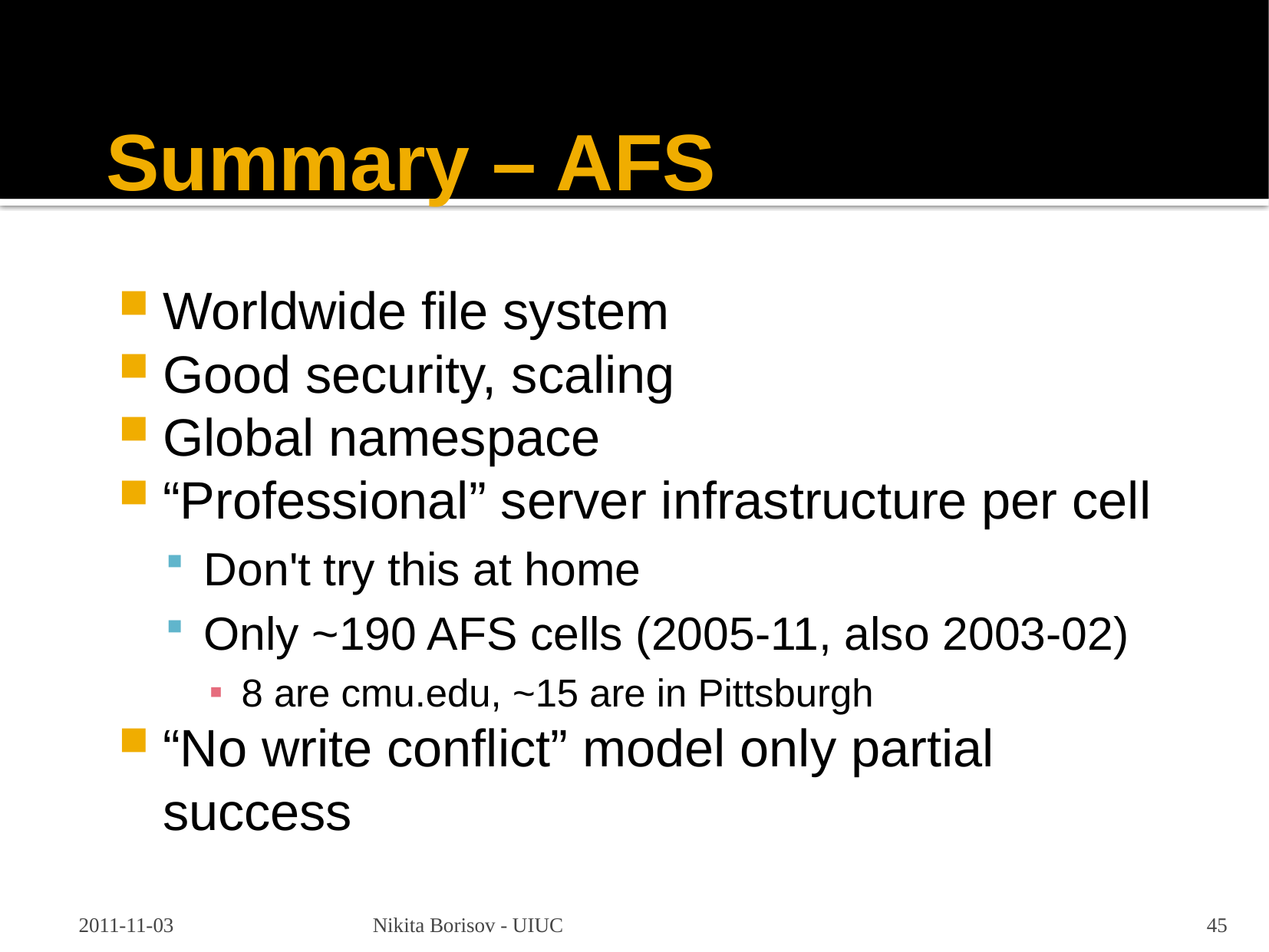

# Summary – AFS
Worldwide file system
Good security, scaling
Global namespace
“Professional” server infrastructure per cell
Don't try this at home
Only ~190 AFS cells (2005-11, also 2003-02)
8 are cmu.edu, ~15 are in Pittsburgh
“No write conflict” model only partial success
2011-11-03
Nikita Borisov - UIUC
45